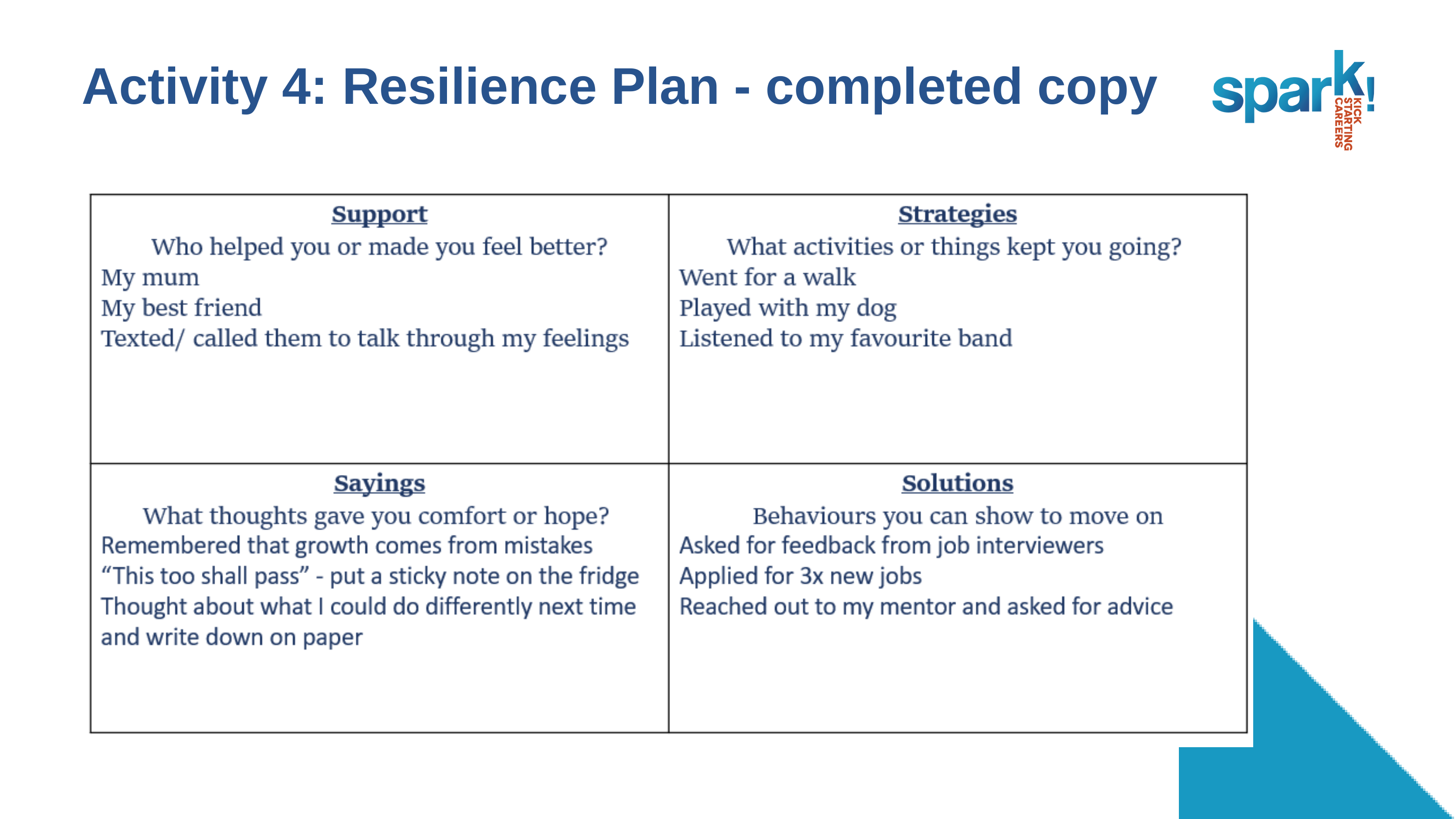

Activity 4: Resilience Plan - completed copy